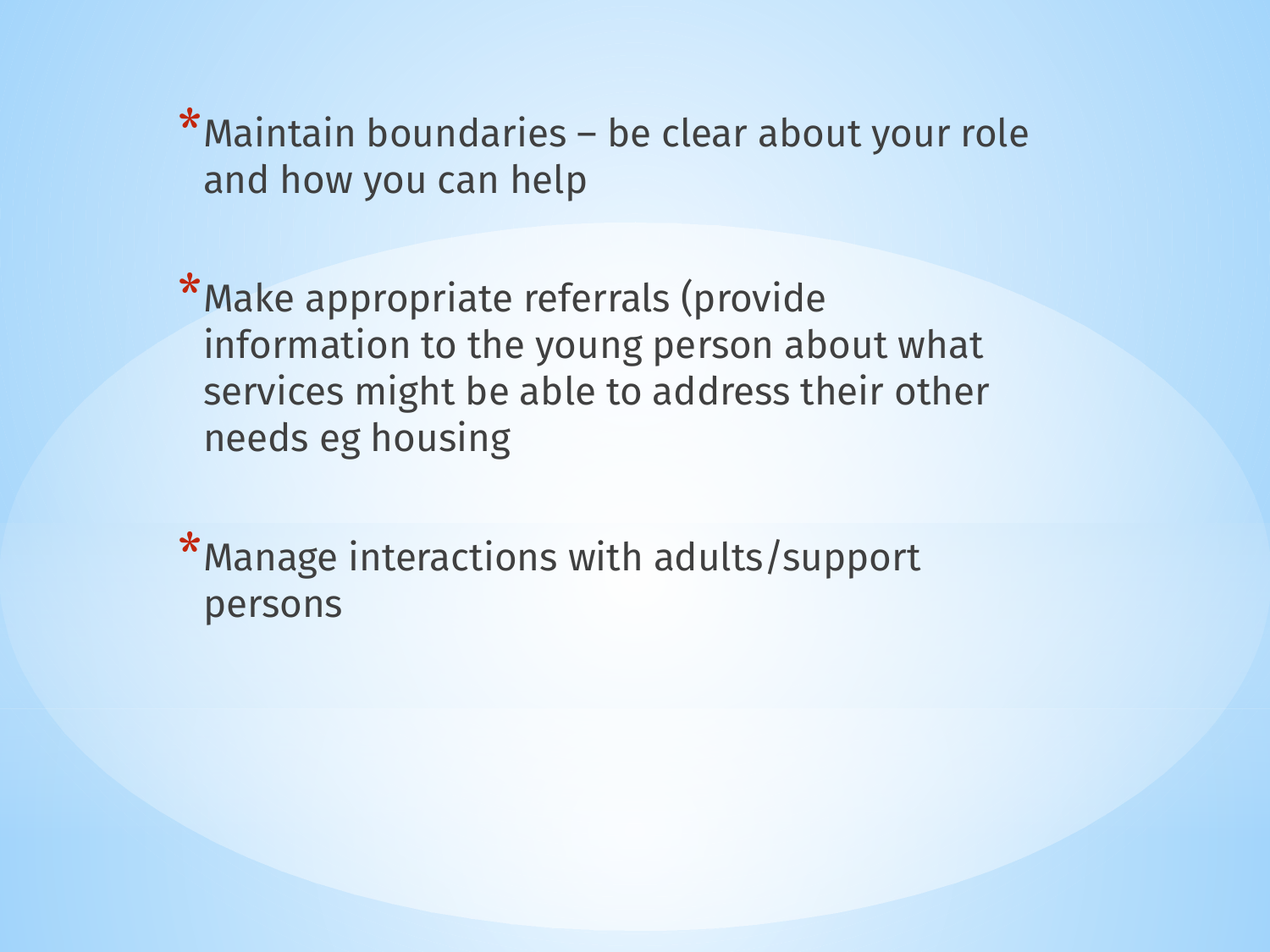

Maintain boundaries – be clear about your role and how you can help

Make appropriate referrals (provide information to the young person about what services might be able to address their other needs eg housing

Manage interactions with adults/support persons